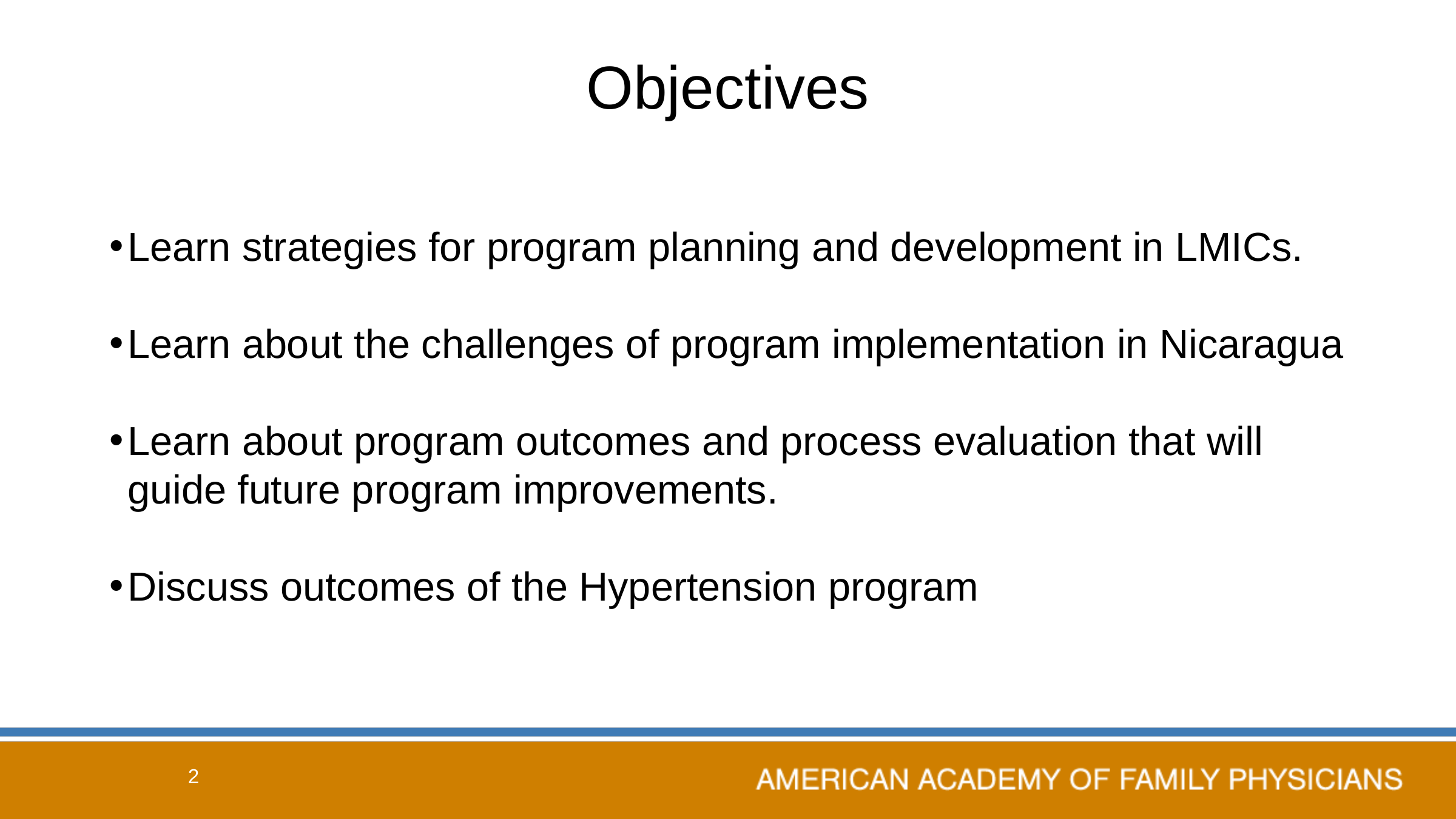

# Objectives
Learn strategies for program planning and development in LMICs.

Learn about the challenges of program implementation in Nicaragua

Learn about program outcomes and process evaluation that will guide future program improvements.

Discuss outcomes of the Hypertension program

2